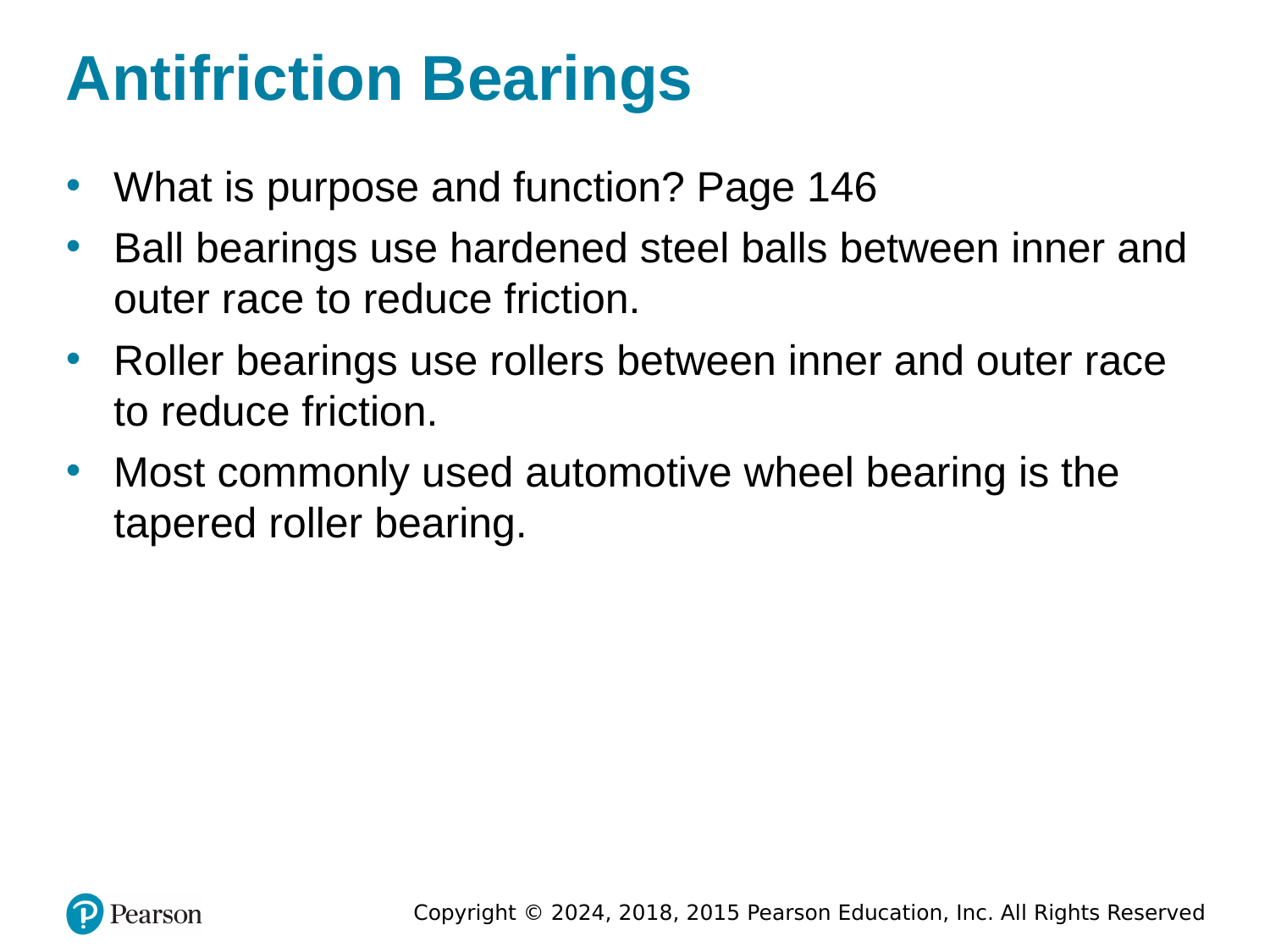

# Antifriction Bearings
What is purpose and function? Page 146
Ball bearings use hardened steel balls between inner and outer race to reduce friction.
Roller bearings use rollers between inner and outer race to reduce friction.
Most commonly used automotive wheel bearing is the tapered roller bearing.